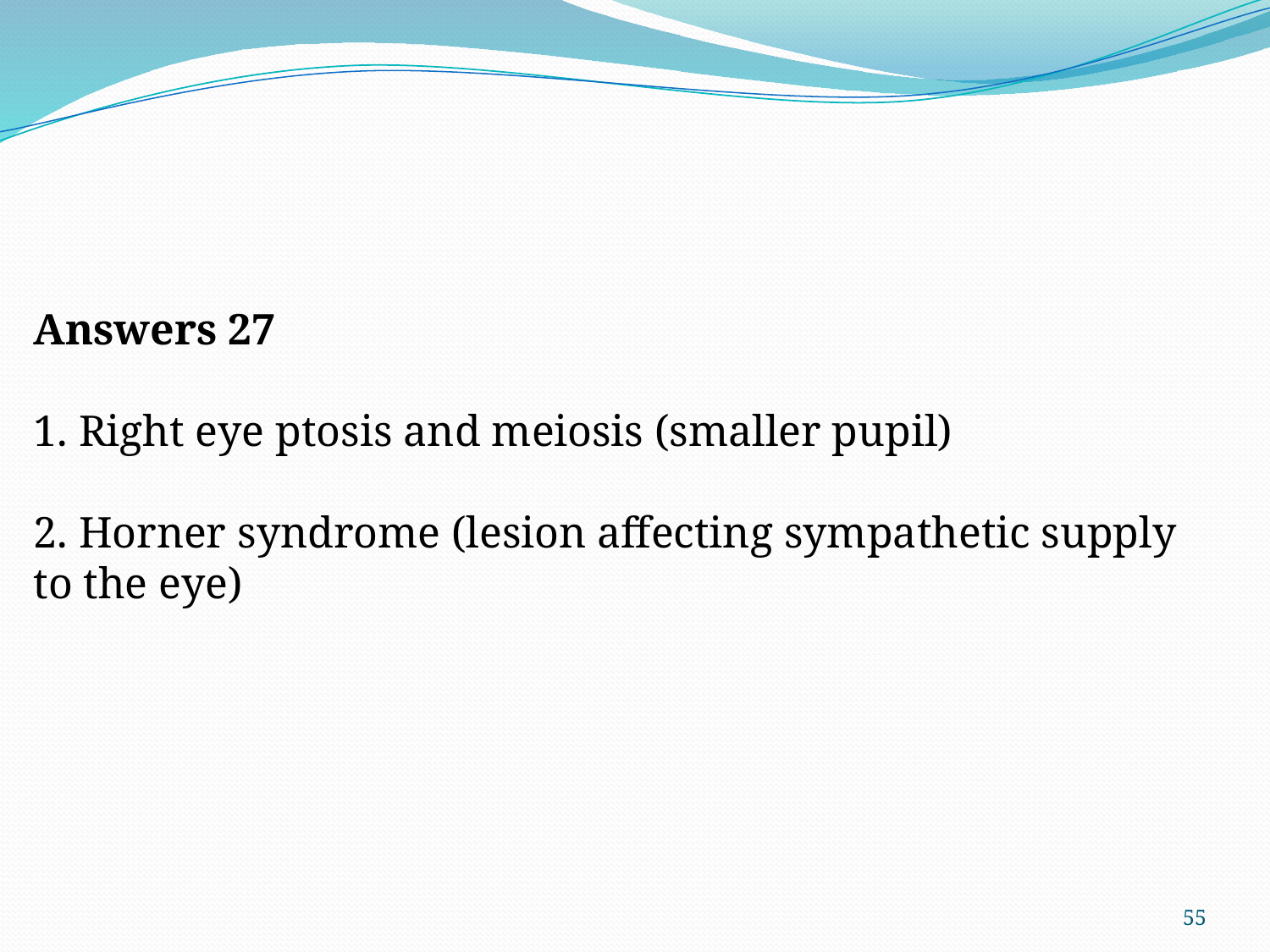

Answers 27

1. Right eye ptosis and meiosis (smaller pupil)

2. Horner syndrome (lesion affecting sympathetic supply to the eye)
55